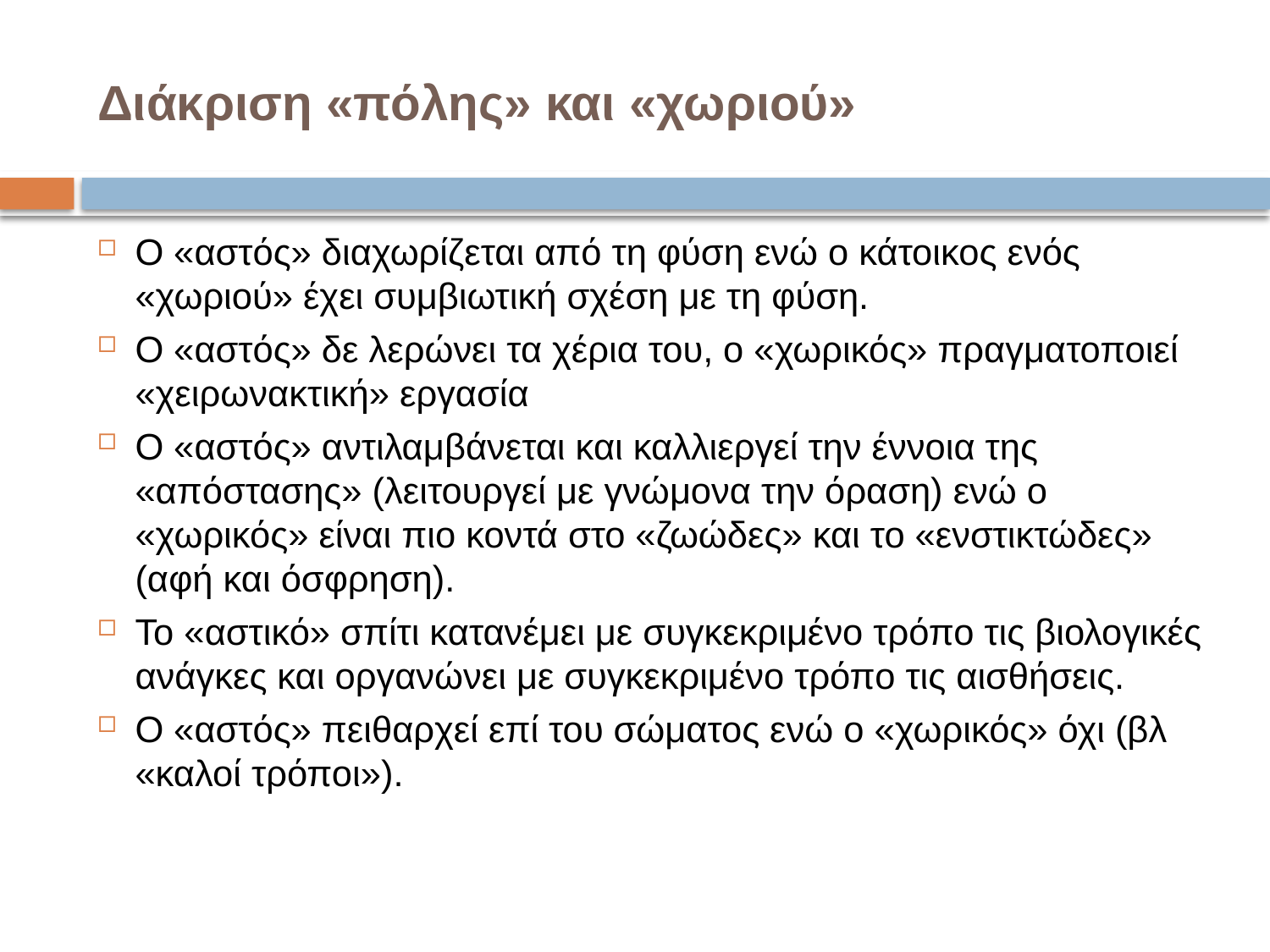

# Διάκριση «πόλης» και «χωριού»
Ο «αστός» διαχωρίζεται από τη φύση ενώ ο κάτοικος ενός «χωριού» έχει συμβιωτική σχέση με τη φύση.
Ο «αστός» δε λερώνει τα χέρια του, ο «χωρικός» πραγματοποιεί «χειρωνακτική» εργασία
Ο «αστός» αντιλαμβάνεται και καλλιεργεί την έννοια της «απόστασης» (λειτουργεί με γνώμονα την όραση) ενώ ο «χωρικός» είναι πιο κοντά στο «ζωώδες» και το «ενστικτώδες» (αφή και όσφρηση).
Το «αστικό» σπίτι κατανέμει με συγκεκριμένο τρόπο τις βιολογικές ανάγκες και οργανώνει με συγκεκριμένο τρόπο τις αισθήσεις.
Ο «αστός» πειθαρχεί επί του σώματος ενώ ο «χωρικός» όχι (βλ «καλοί τρόποι»).